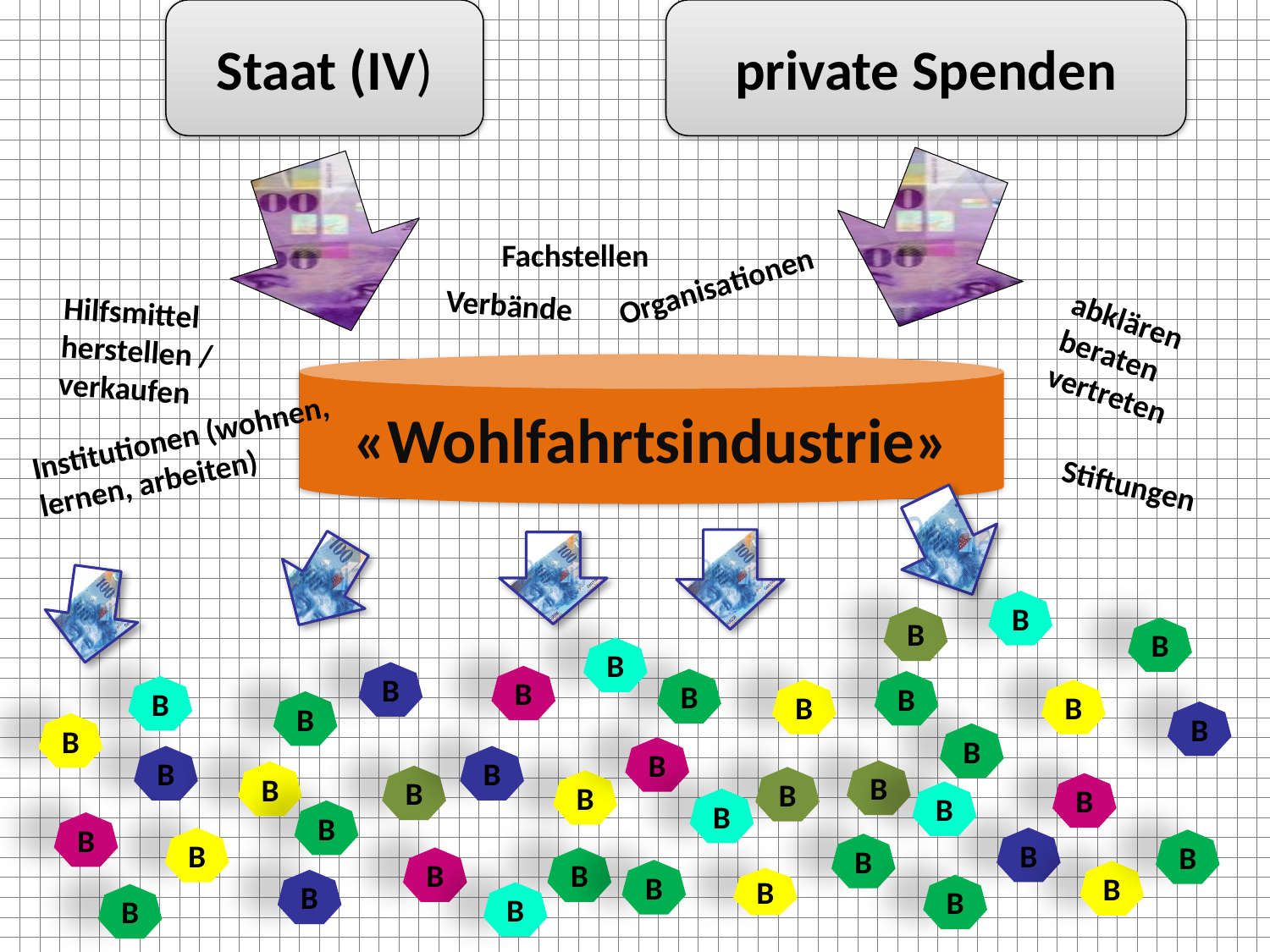

Staat (IV)
private Spenden

Fachstellen
Organisationen
Verbände
Hilfsmittel herstellen / verkaufen
abklären  beraten vertreten
«Wohlfahrtsindustrie»
Institutionen (wohnen, lernen, arbeiten)
Stiftungen

B
B
B
B
B
B
B
B
B
B
B
B
B
B
B
B
B
B
B
B
B
B
B
B
B
B
B
B
B
B
B
B
B
B
B
B
B
B
B
B
B